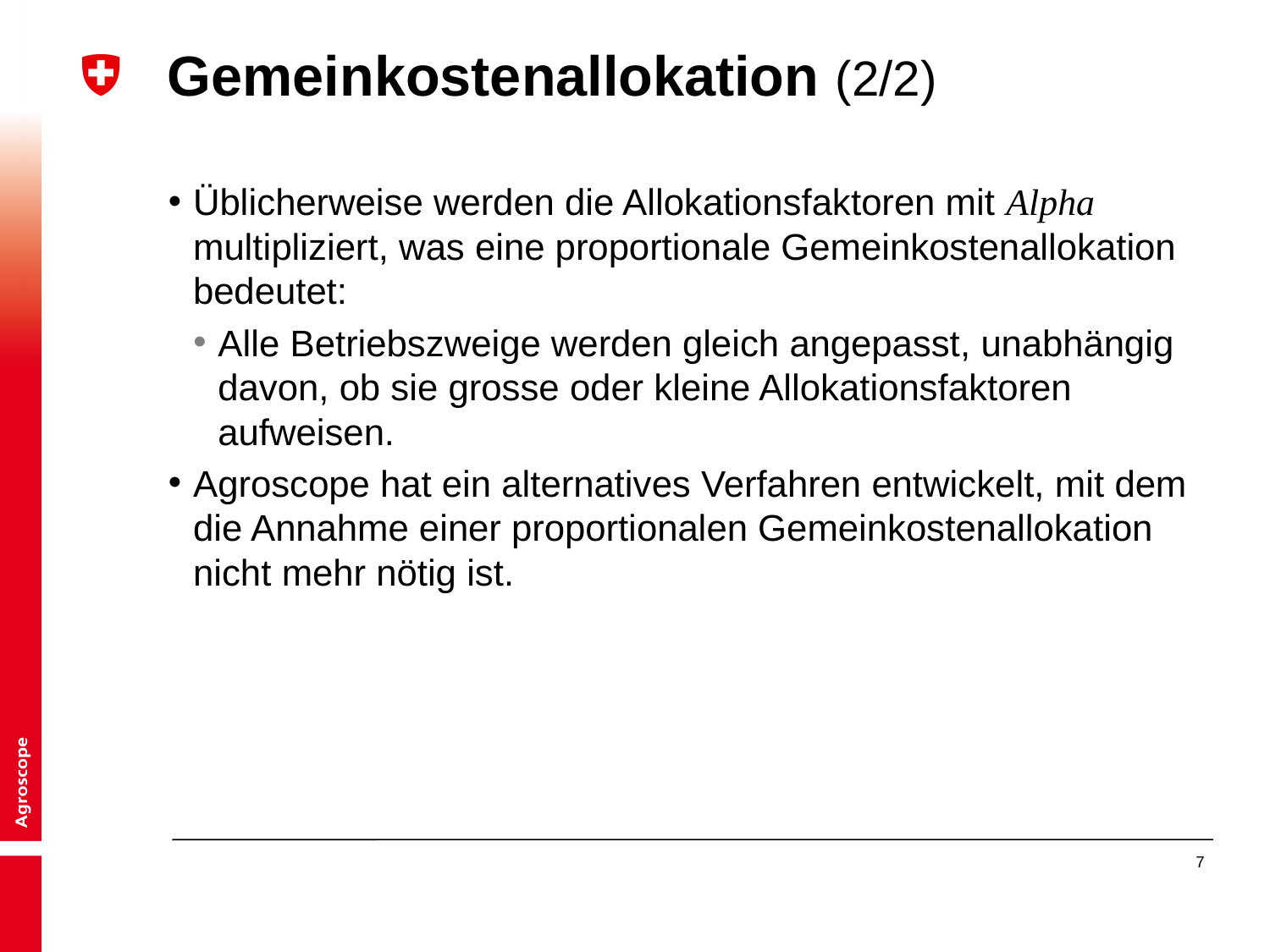

# Gemeinkostenallokation (2/2)
Üblicherweise werden die Allokationsfaktoren mit Alpha multipliziert, was eine proportionale Gemeinkostenallokation bedeutet:
Alle Betriebszweige werden gleich angepasst, unabhängig davon, ob sie grosse oder kleine Allokationsfaktoren aufweisen.
Agroscope hat ein alternatives Verfahren entwickelt, mit dem die Annahme einer proportionalen Gemeinkostenallokation nicht mehr nötig ist.